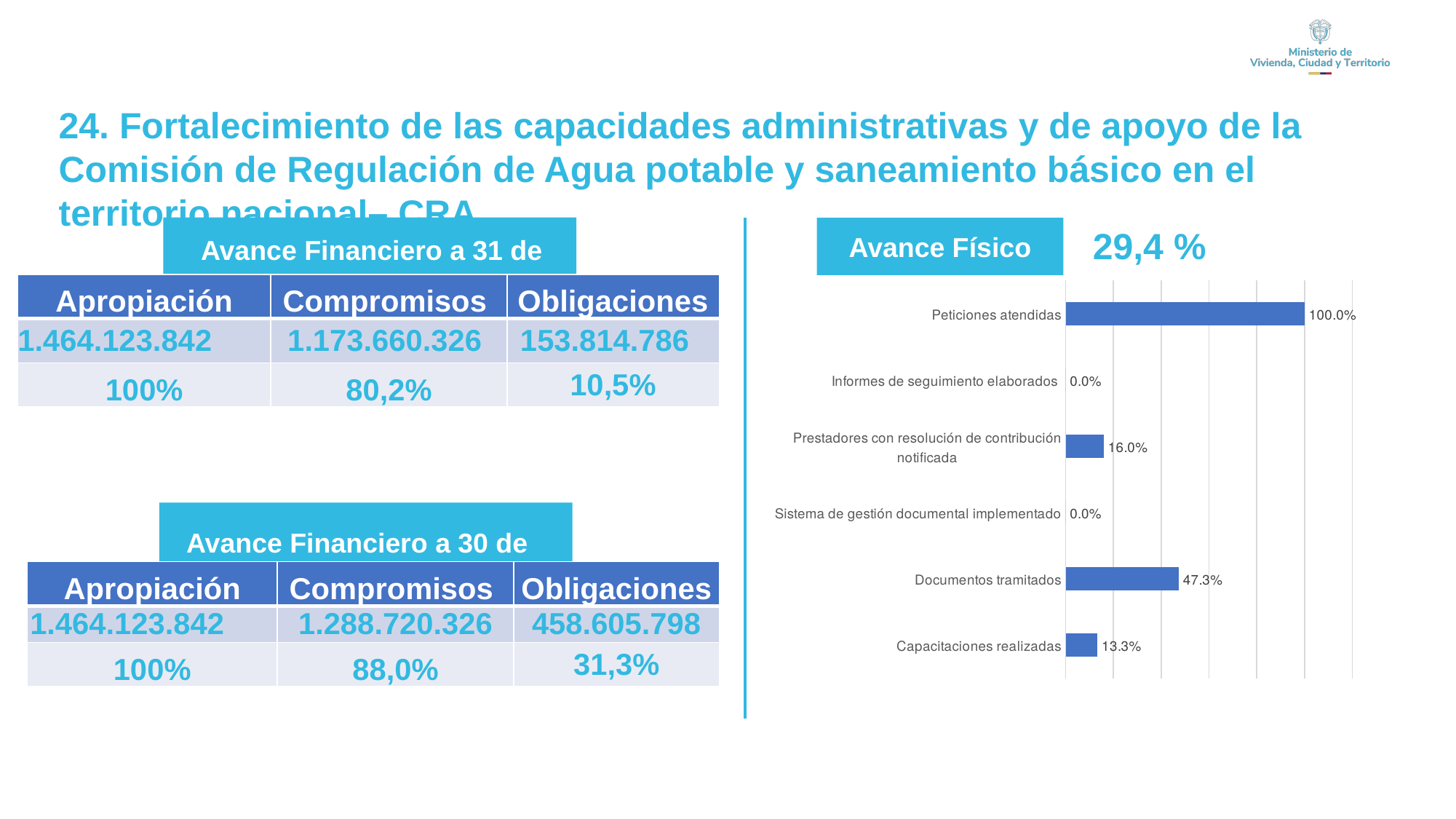

24. Fortalecimiento de las capacidades administrativas y de apoyo de la Comisión de Regulación de Agua potable y saneamiento básico en el territorio nacional– CRA

29,4 %
Avance Físico
Avance Financiero a 31 de marzo

### Chart

| Category |  |
|---|---|
| Capacitaciones realizadas | 0.13333333333333333 |
| Documentos tramitados | 0.4733 |
| Sistema de gestión documental implementado | 0.0 |
| Prestadores con resolución de contribución notificada | 0.16026490066225166 |
| Informes de seguimiento elaborados  | 0.0 |
| Peticiones atendidas | 1.0 |
| Apropiación | Compromisos | Obligaciones |
| --- | --- | --- |
| 1.464.123.842 | 1.173.660.326 | 153.814.786 |
| 100% | 80,2% | 10,5% |
|  |  |  |
| --- | --- | --- |

Avance Financiero a 30 de junio
| Apropiación | Compromisos | Obligaciones |
| --- | --- | --- |
| 1.464.123.842 | 1.288.720.326 | 458.605.798 |
| 100% | 88,0% | 31,3% |